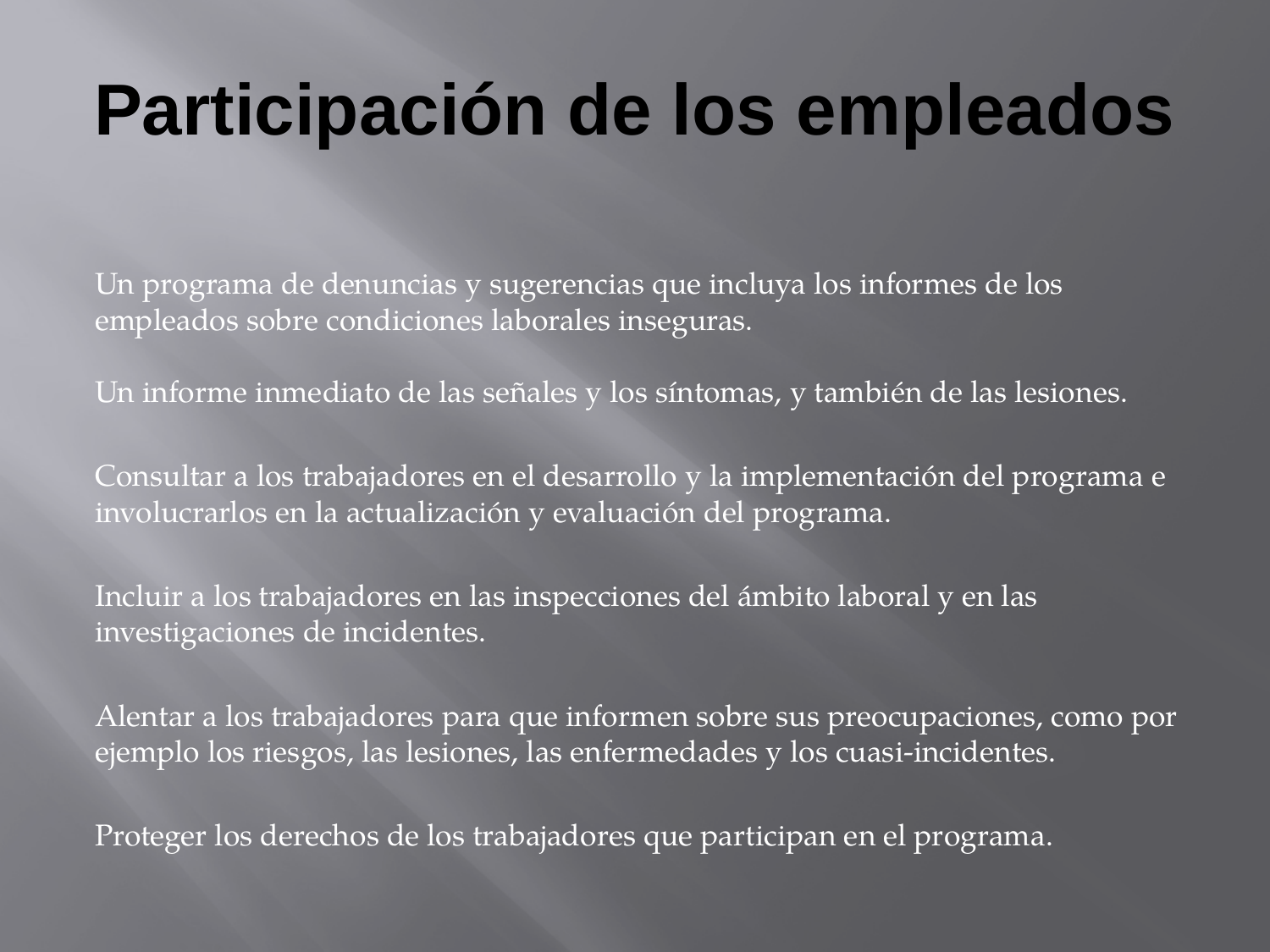

# Participación de los empleados
Un programa de denuncias y sugerencias que incluya los informes de los empleados sobre condiciones laborales inseguras.
Un informe inmediato de las señales y los síntomas, y también de las lesiones.

Consultar a los trabajadores en el desarrollo y la implementación del programa e involucrarlos en la actualización y evaluación del programa.

Incluir a los trabajadores en las inspecciones del ámbito laboral y en las investigaciones de incidentes.

Alentar a los trabajadores para que informen sobre sus preocupaciones, como por ejemplo los riesgos, las lesiones, las enfermedades y los cuasi-incidentes.

Proteger los derechos de los trabajadores que participan en el programa.